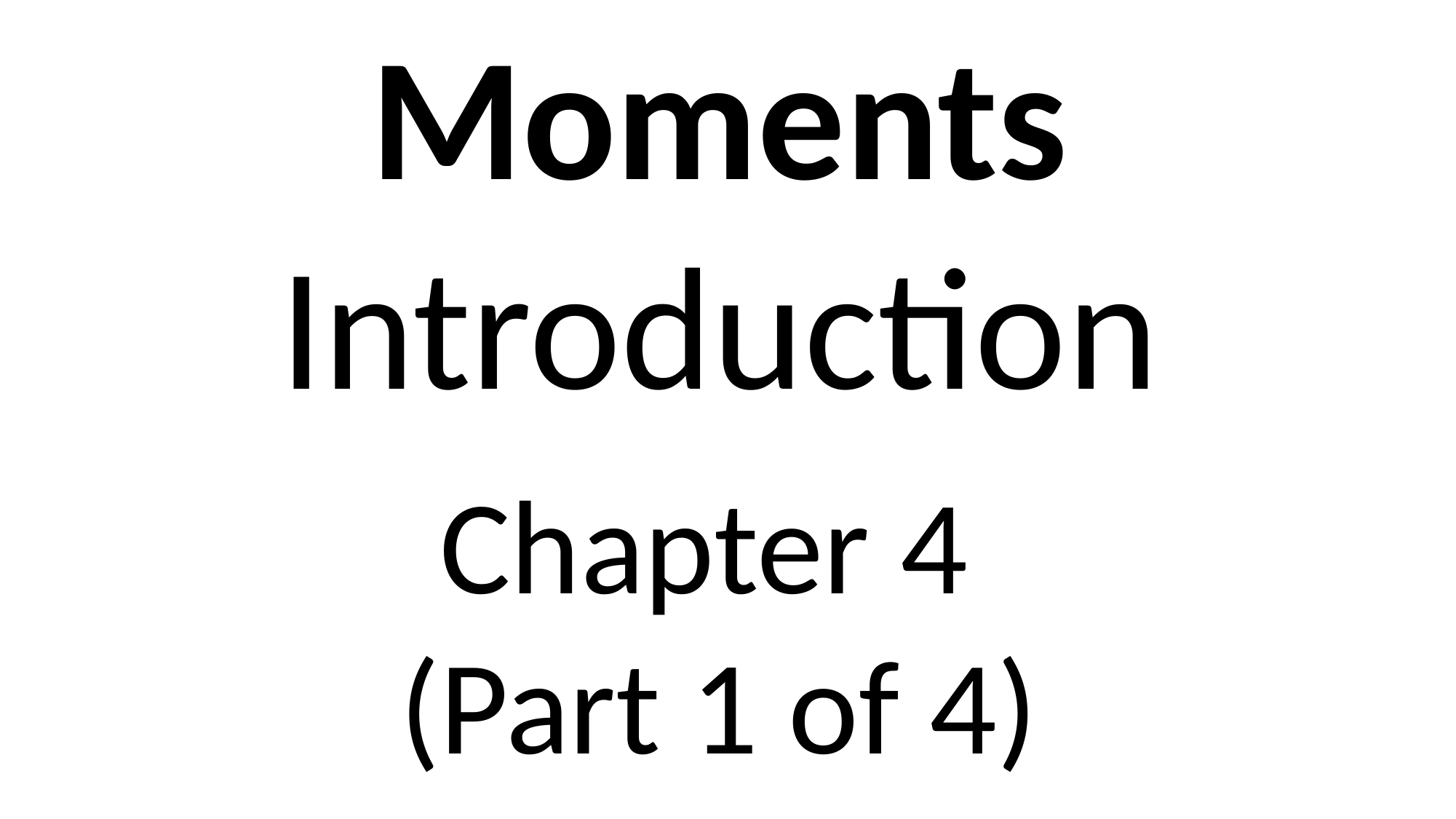

Moments
Introduction

Chapter 4
(Part 1 of 4)